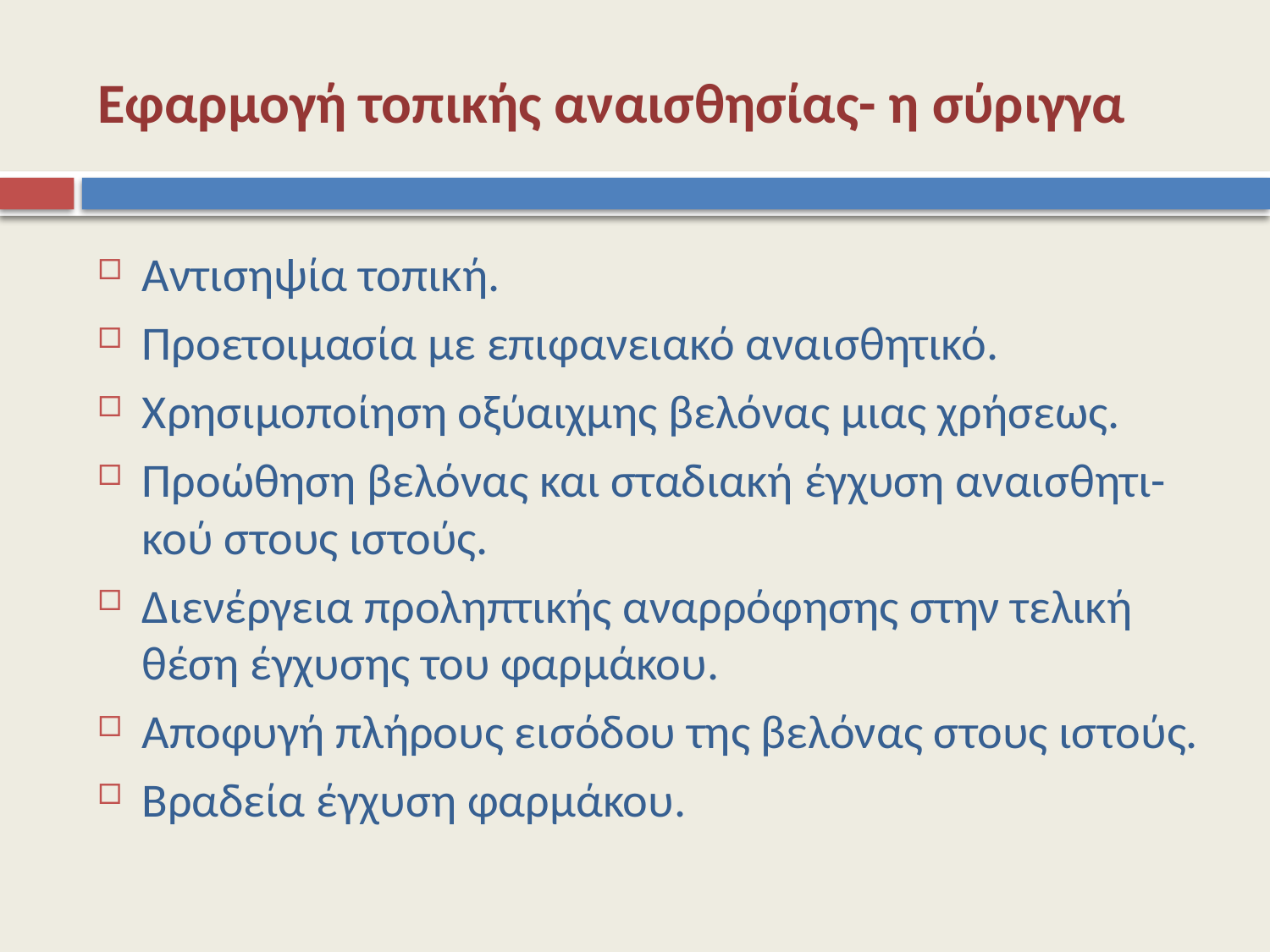

# Εφαρμογή τοπικής αναισθησίας- η σύριγγα
Αντισηψία τοπική.
Προετοιμασία με επιφανειακό αναισθητικό.
Χρησιμοποίηση οξύαιχμης βελόνας μιας χρήσεως.
Προώθηση βελόνας και σταδιακή έγχυση αναισθητι-κού στους ιστούς.
Διενέργεια προληπτικής αναρρόφησης στην τελική θέση έγχυσης του φαρμάκου.
Αποφυγή πλήρους εισόδου της βελόνας στους ιστούς.
Βραδεία έγχυση φαρμάκου.